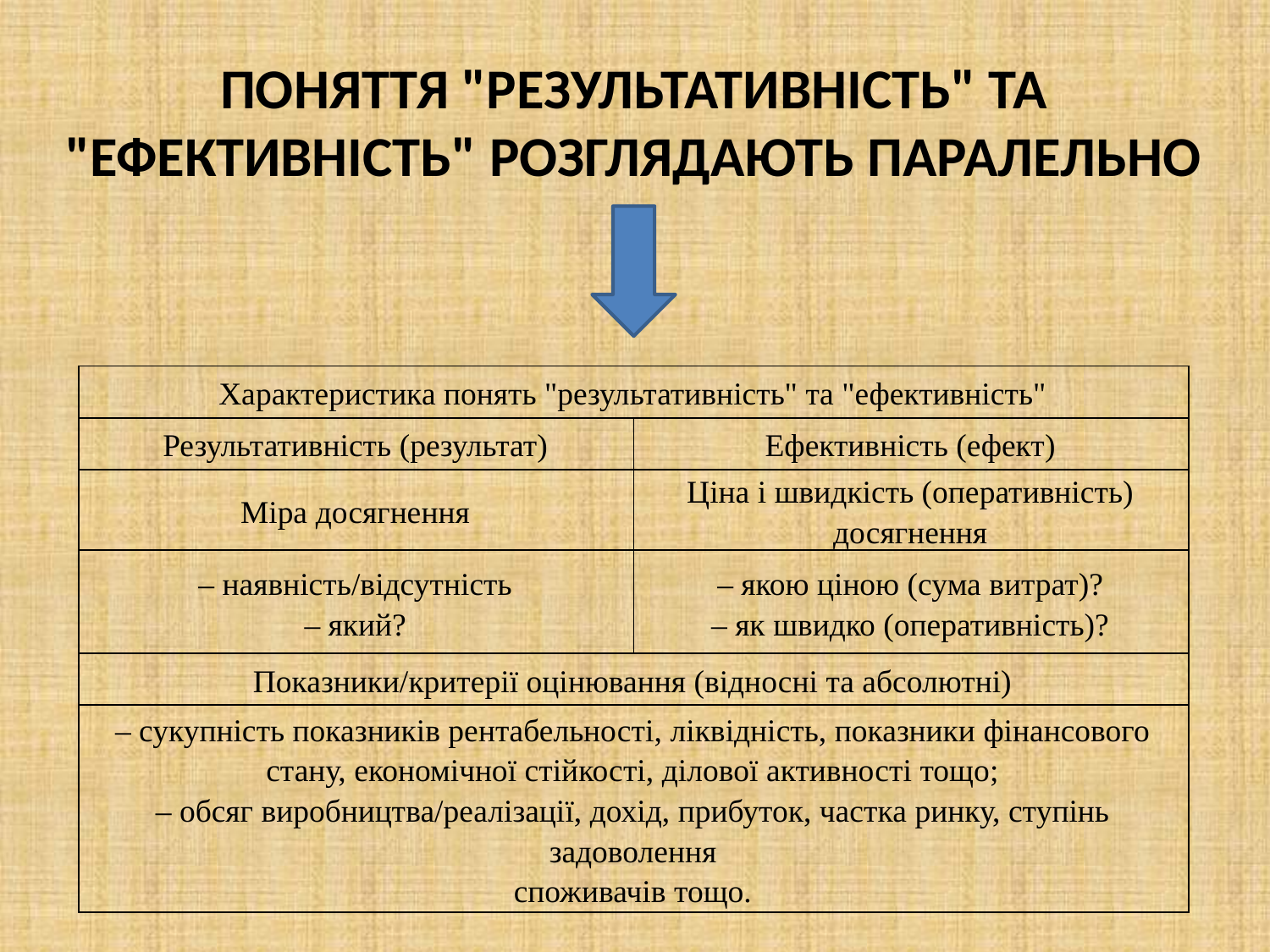

# поняття "результативність" та "ефективність" розглядають паралельно

| Характеристика понять "результативність" та "ефективність" |  |
| --- | --- |
| Результативність (результат) | Ефективність (ефект) |
| Міра досягнення | Ціна і швидкість (оперативність) досягнення |
| – наявність/відсутність – який? | – якою ціною (сума витрат)? – як швидко (оперативність)? |
| Показники/критерії оцінювання (відносні та абсолютні) |  |
| – сукупність показників рентабельності, ліквідність, показники фінансового стану, економічної стійкості, ділової активності тощо; – обсяг виробництва/реалізації, дохід, прибуток, частка ринку, ступінь задоволення споживачів тощо. |  |